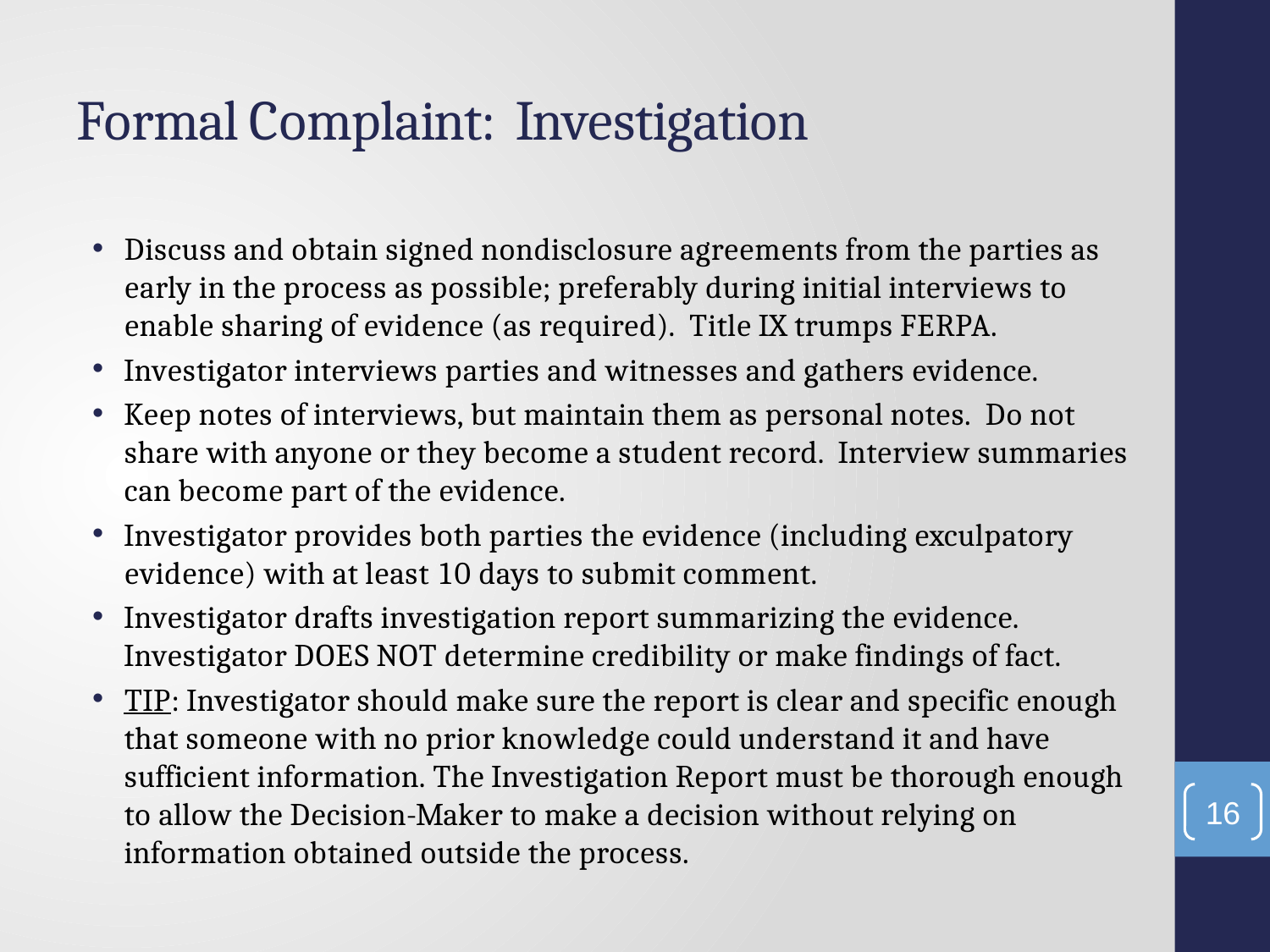

# Formal Complaint:  Investigation
Discuss and obtain signed nondisclosure agreements from the parties as early in the process as possible; preferably during initial interviews to enable sharing of evidence (as required).  Title IX trumps FERPA.
Investigator interviews parties and witnesses and gathers evidence.
Keep notes of interviews, but maintain them as personal notes.  Do not share with anyone or they become a student record.  Interview summaries can become part of the evidence.
Investigator provides both parties the evidence (including exculpatory evidence) with at least 10 days to submit comment.
Investigator drafts investigation report summarizing the evidence.  Investigator DOES NOT determine credibility or make findings of fact.
TIP: Investigator should make sure the report is clear and specific enough that someone with no prior knowledge could understand it and have sufficient information. The Investigation Report must be thorough enough to allow the Decision-Maker to make a decision without relying on information obtained outside the process.

16